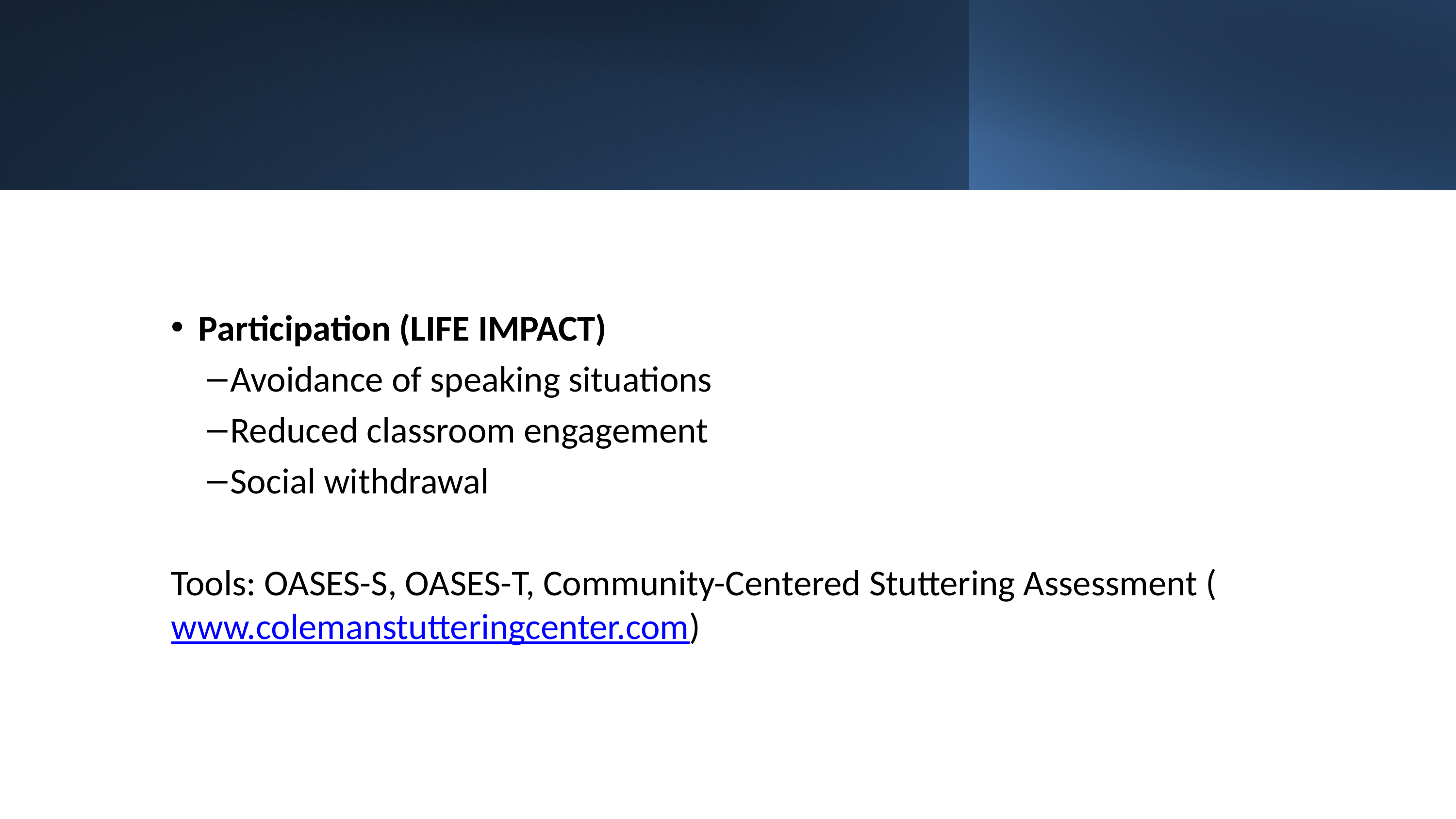

#
Participation (LIFE IMPACT)
Avoidance of speaking situations
Reduced classroom engagement
Social withdrawal

Tools: OASES-S, OASES-T, Community-Centered Stuttering Assessment (www.colemanstutteringcenter.com)